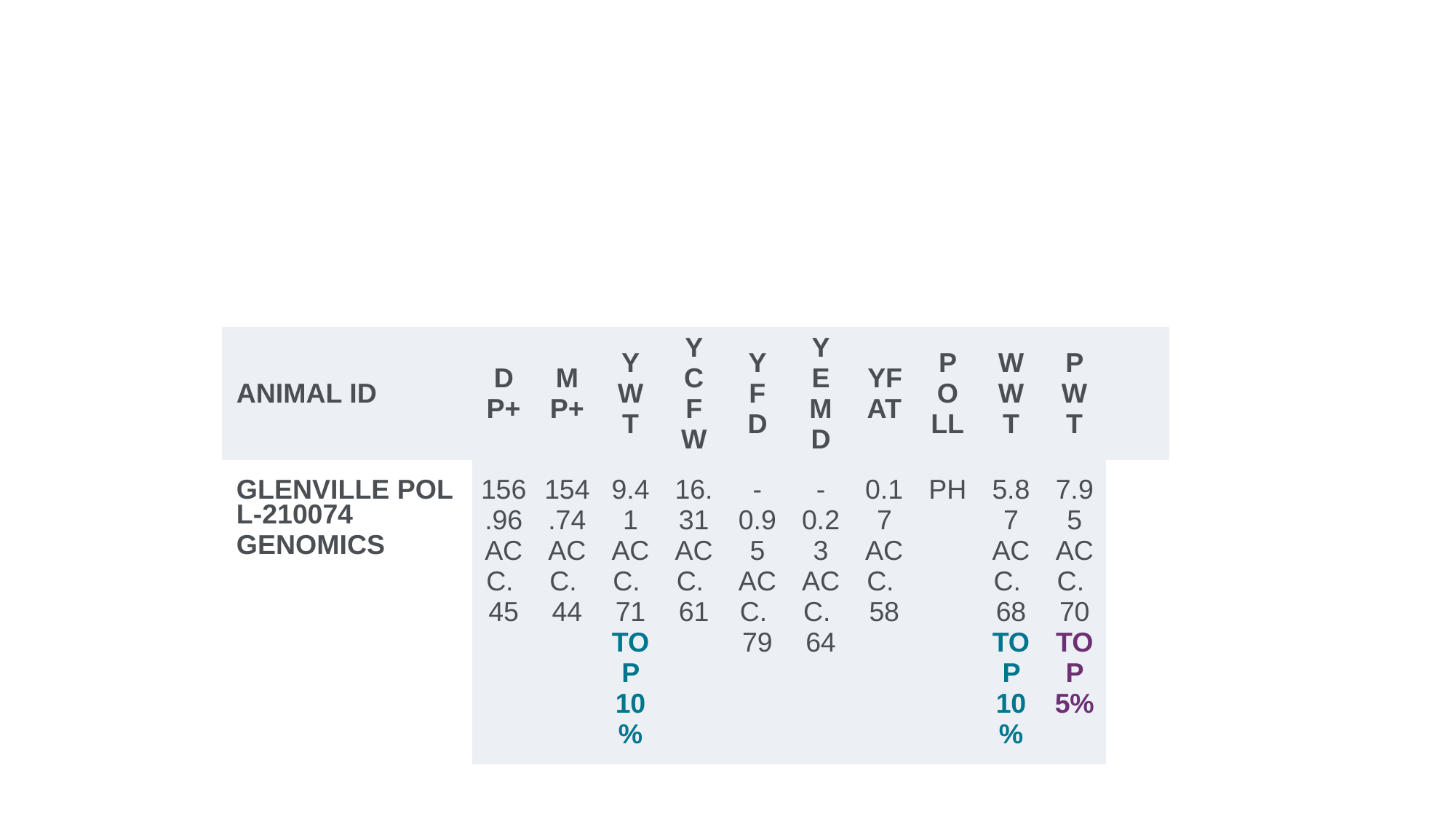

#
| ANIMAL ID | DP+ | MP+ | YWT | YCFW | YFD | YEMD | YFAT | POLL | WWT | PWT |  |
| --- | --- | --- | --- | --- | --- | --- | --- | --- | --- | --- | --- |
| GLENVILLE POLL-210074GENOMICS | 156.96 ACC. 45 | 154.74 ACC. 44 | 9.41 ACC. 71 TOP 10% | 16.31 ACC. 61 | -0.95 ACC. 79 | -0.23 ACC. 64 | 0.17 ACC. 58 | PH | 5.87 ACC. 68 TOP 10% | 7.95 ACC. 70 TOP 5% |  |